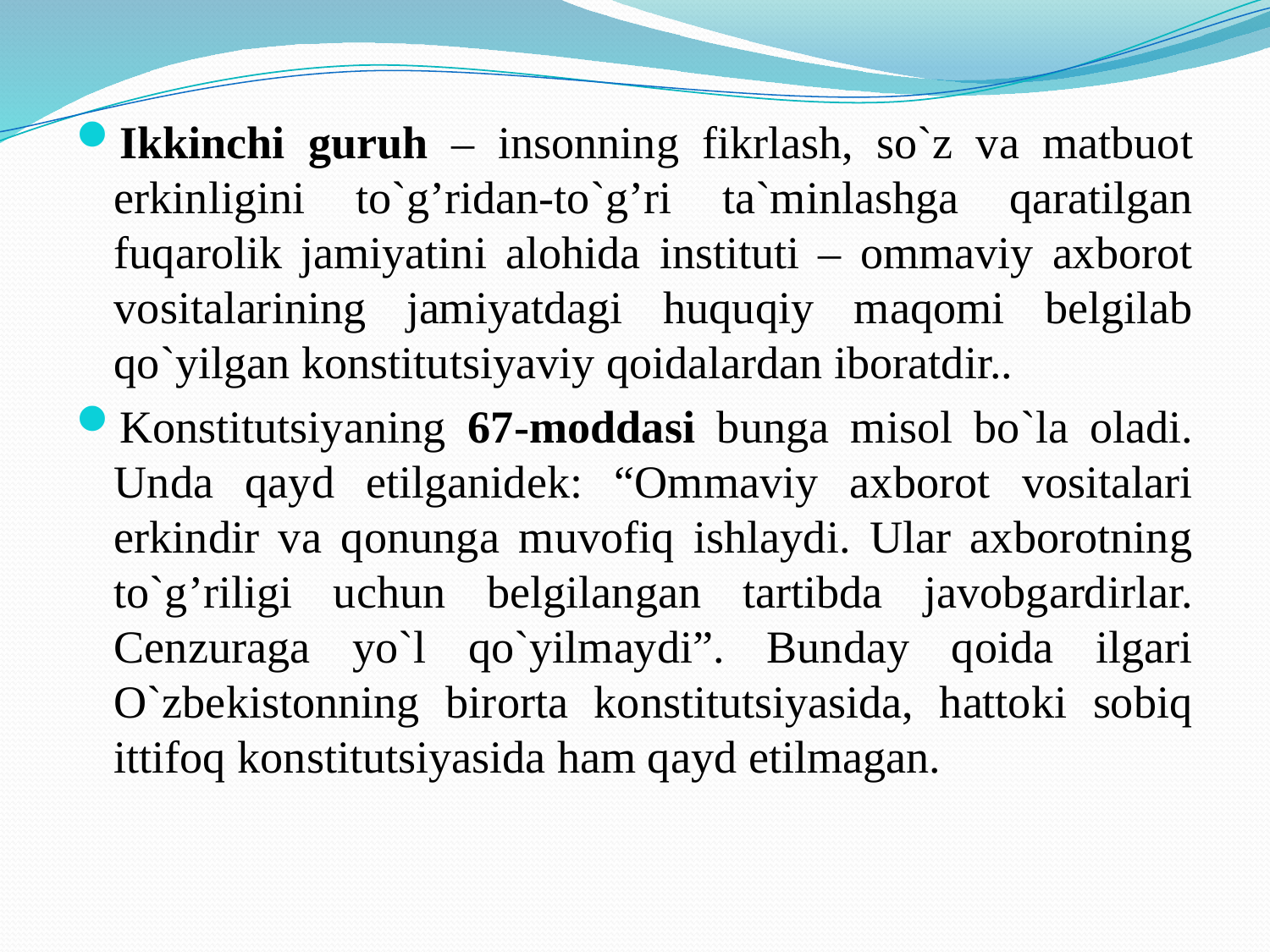

Ikkinchi guruh – insonning fikrlash, so`z va matbuot erkinligini to`g’ridan-to`g’ri ta`minlashga qaratilgan fuqarolik jamiyatini alohida instituti – ommaviy axborot vositalarining jamiyatdagi huquqiy maqomi belgilab qo`yilgan konstitutsiyaviy qoidalardan iboratdir..
Konstitutsiyaning 67-moddasi bunga misol bo`la oladi. Unda qayd etilganidek: “Ommaviy axborot vositalari erkindir va qonunga muvofiq ishlaydi. Ular axborotning to`g’riligi uchun belgilangan tartibda javobgardirlar. Cenzuraga yo`l qo`yilmaydi”. Bunday qoida ilgari O`zbekistonning birorta konstitutsiyasida, hattoki sobiq ittifoq konstitutsiyasida ham qayd etilmagan.